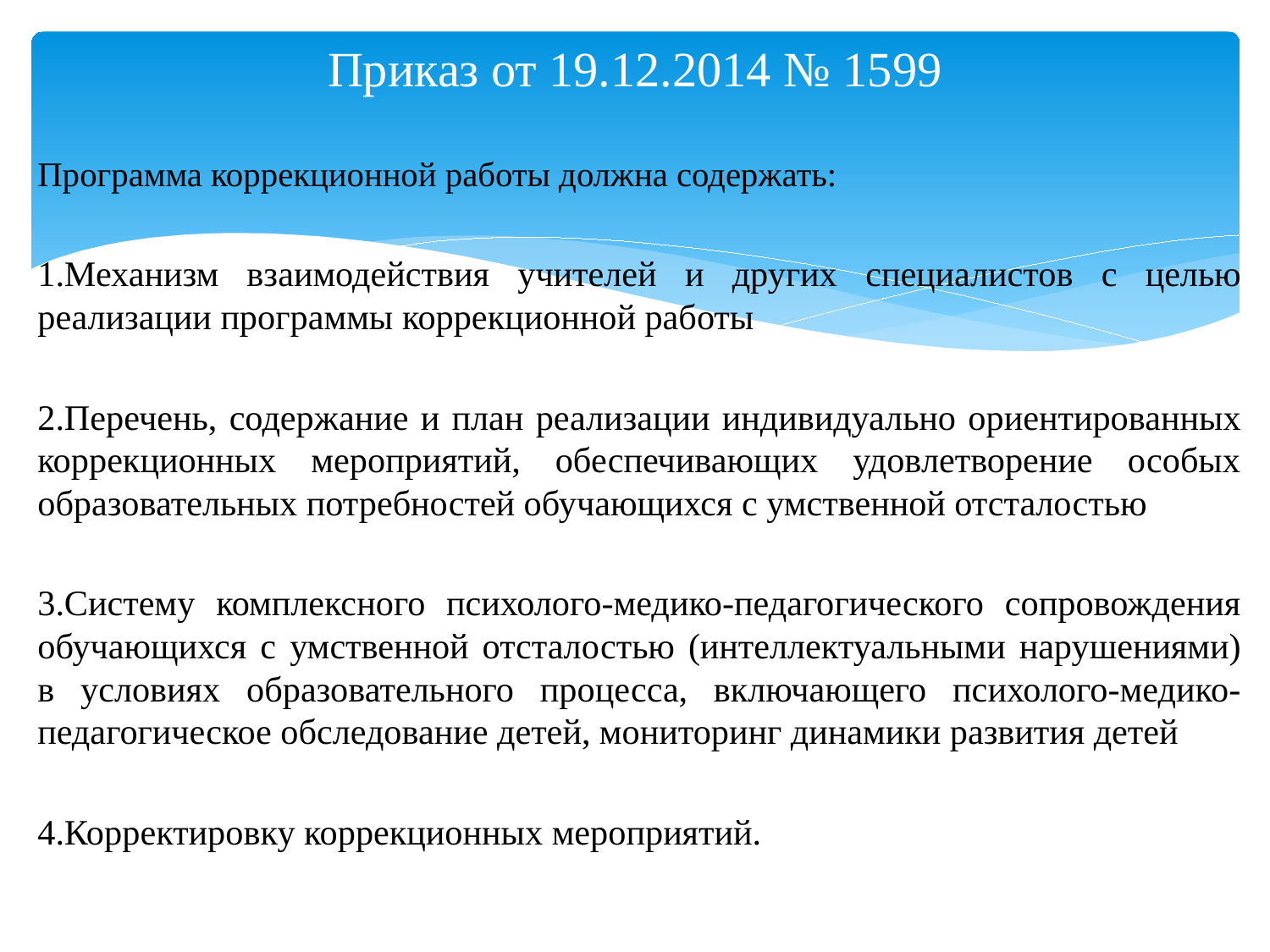

# Приказ от 19.12.2014 № 1599
Программа коррекционной работы должна содержать:

1.Механизм взаимодействия учителей и других специалистов с целью реализации программы коррекционной работы

2.Перечень, содержание и план реализации индивидуально ориентированных коррекционных мероприятий, обеспечивающих удовлетворение особых образовательных потребностей обучающихся с умственной отсталостью

3.Систему комплексного психолого-медико-педагогического сопровождения обучающихся с умственной отсталостью (интеллектуальными нарушениями) в условиях образовательного процесса, включающего психолого-медико-педагогическое обследование детей, мониторинг динамики развития детей

4.Корректировку коррекционных мероприятий.